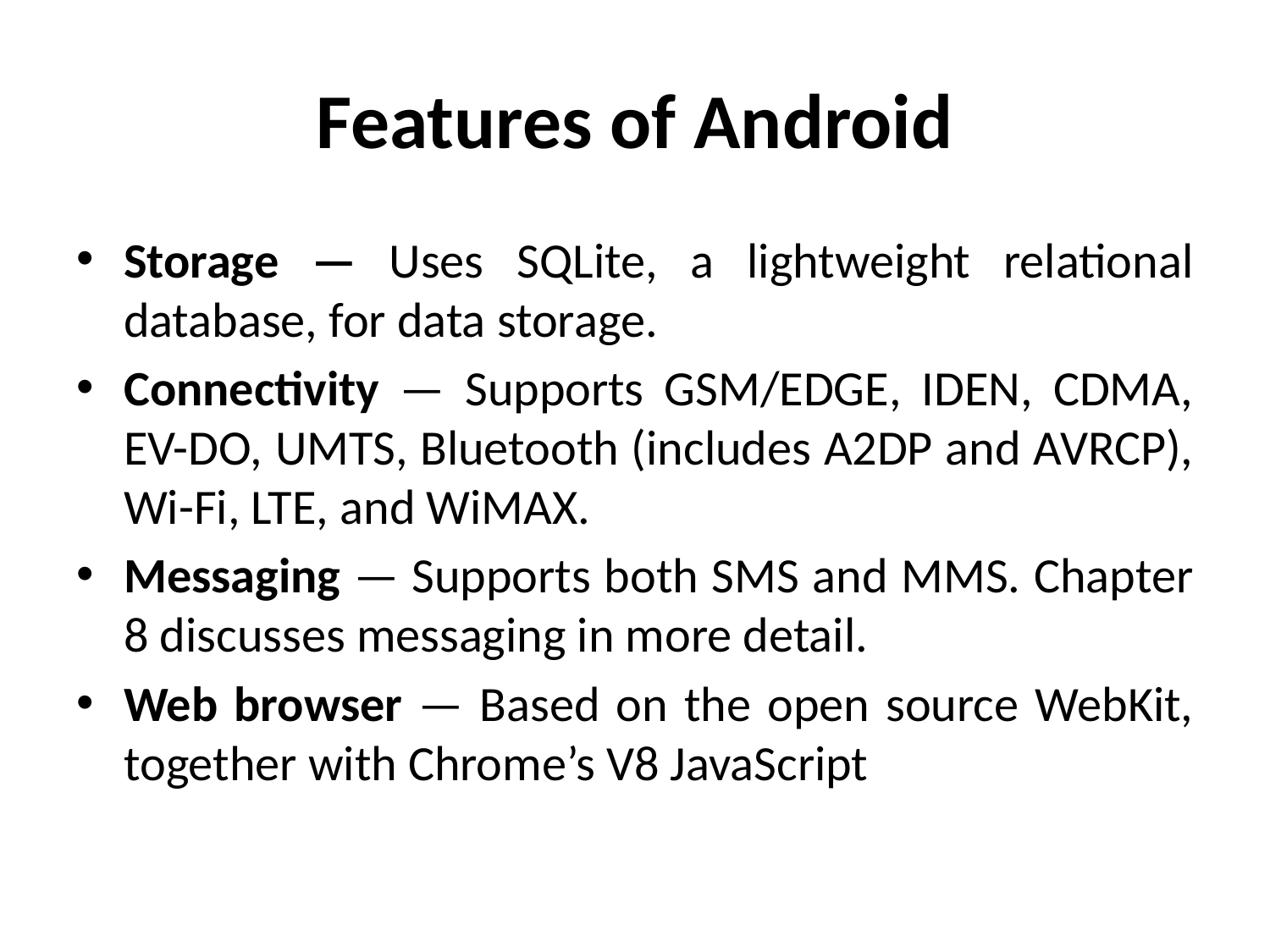

# Features of Android
Storage — Uses SQLite, a lightweight relational database, for data storage.
Connectivity — Supports GSM/EDGE, IDEN, CDMA, EV-DO, UMTS, Bluetooth (includes A2DP and AVRCP), Wi-Fi, LTE, and WiMAX.
Messaging — Supports both SMS and MMS. Chapter 8 discusses messaging in more detail.
Web browser — Based on the open source WebKit, together with Chrome’s V8 JavaScript